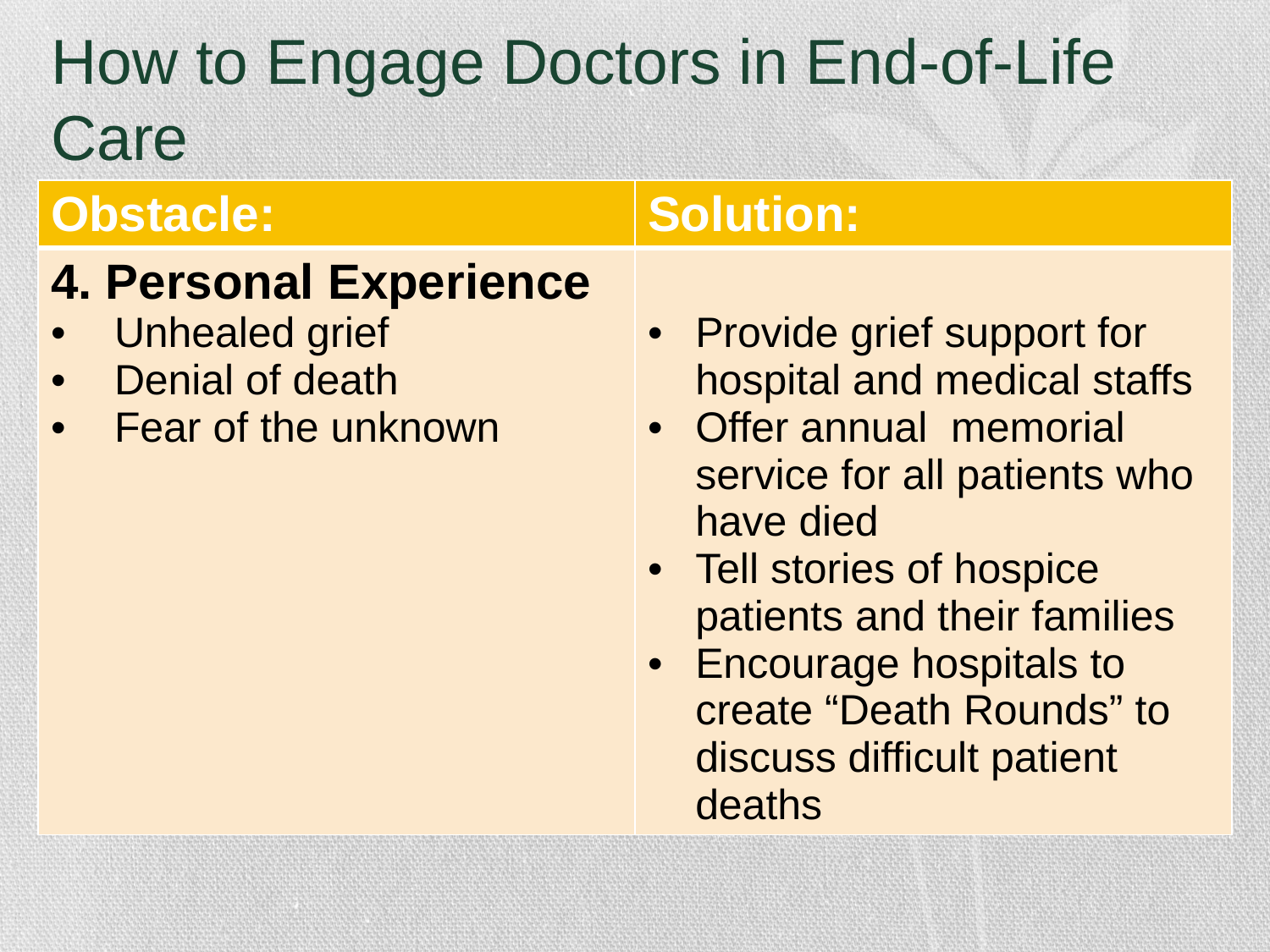

# How to Engage Doctors in End-of-Life Care
| Obstacle: | Solution: |
| --- | --- |
| 4. Personal Experience Unhealed grief Denial of death Fear of the unknown | Provide grief support for hospital and medical staffs Offer annual memorial service for all patients who have died Tell stories of hospice patients and their families Encourage hospitals to create “Death Rounds” to discuss difficult patient deaths |